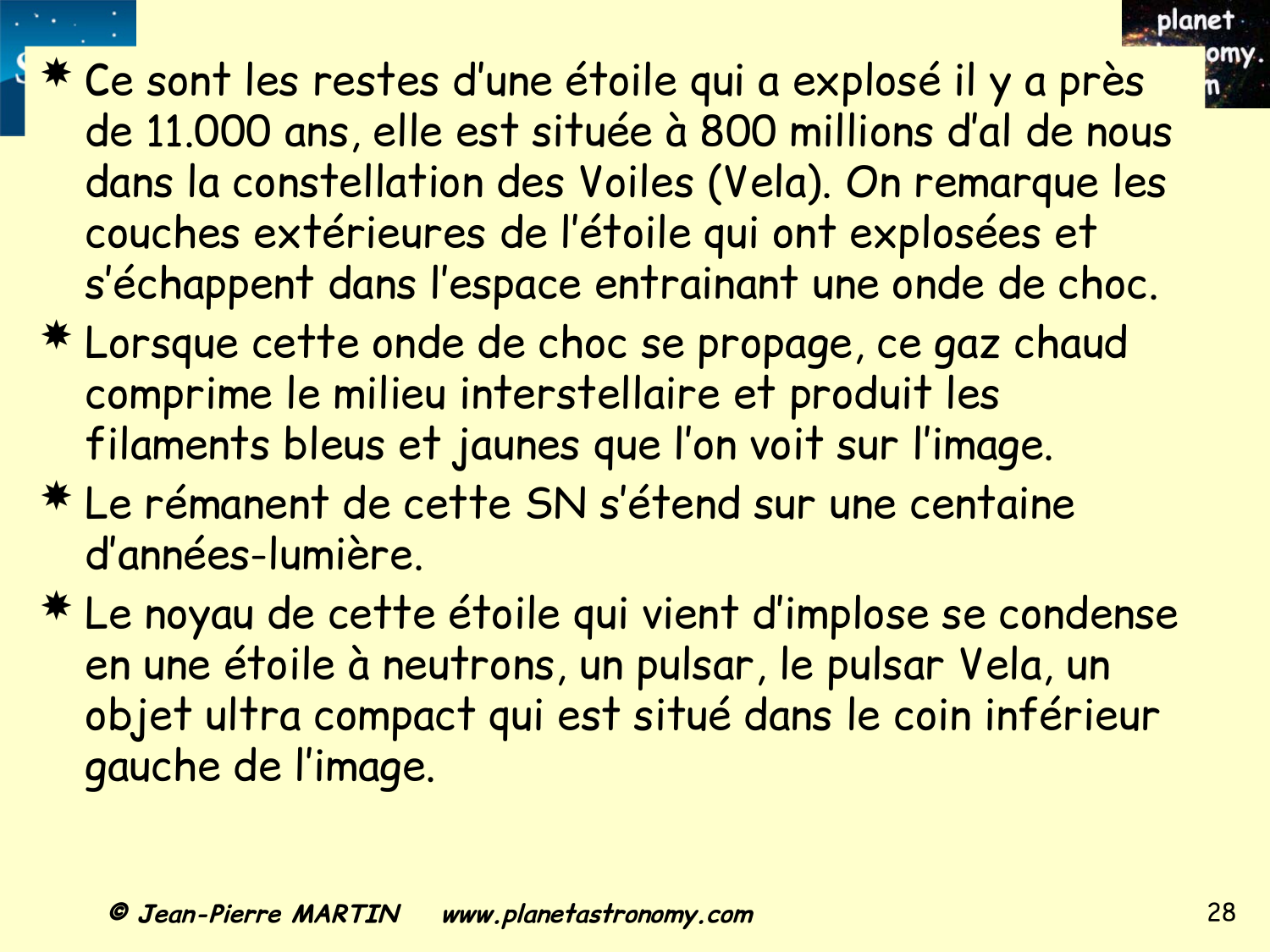

Ce sont les restes d’une étoile qui a explosé il y a près de 11.000 ans, elle est située à 800 millions d’al de nous dans la constellation des Voiles (Vela). On remarque les couches extérieures de l’étoile qui ont explosées et s’échappent dans l’espace entrainant une onde de choc.
Lorsque cette onde de choc se propage, ce gaz chaud comprime le milieu interstellaire et produit les filaments bleus et jaunes que l’on voit sur l’image.
Le rémanent de cette SN s’étend sur une centaine d’années-lumière.
Le noyau de cette étoile qui vient d’implose se condense en une étoile à neutrons, un pulsar, le pulsar Vela, un objet ultra compact qui est situé dans le coin inférieur gauche de l’image.
28